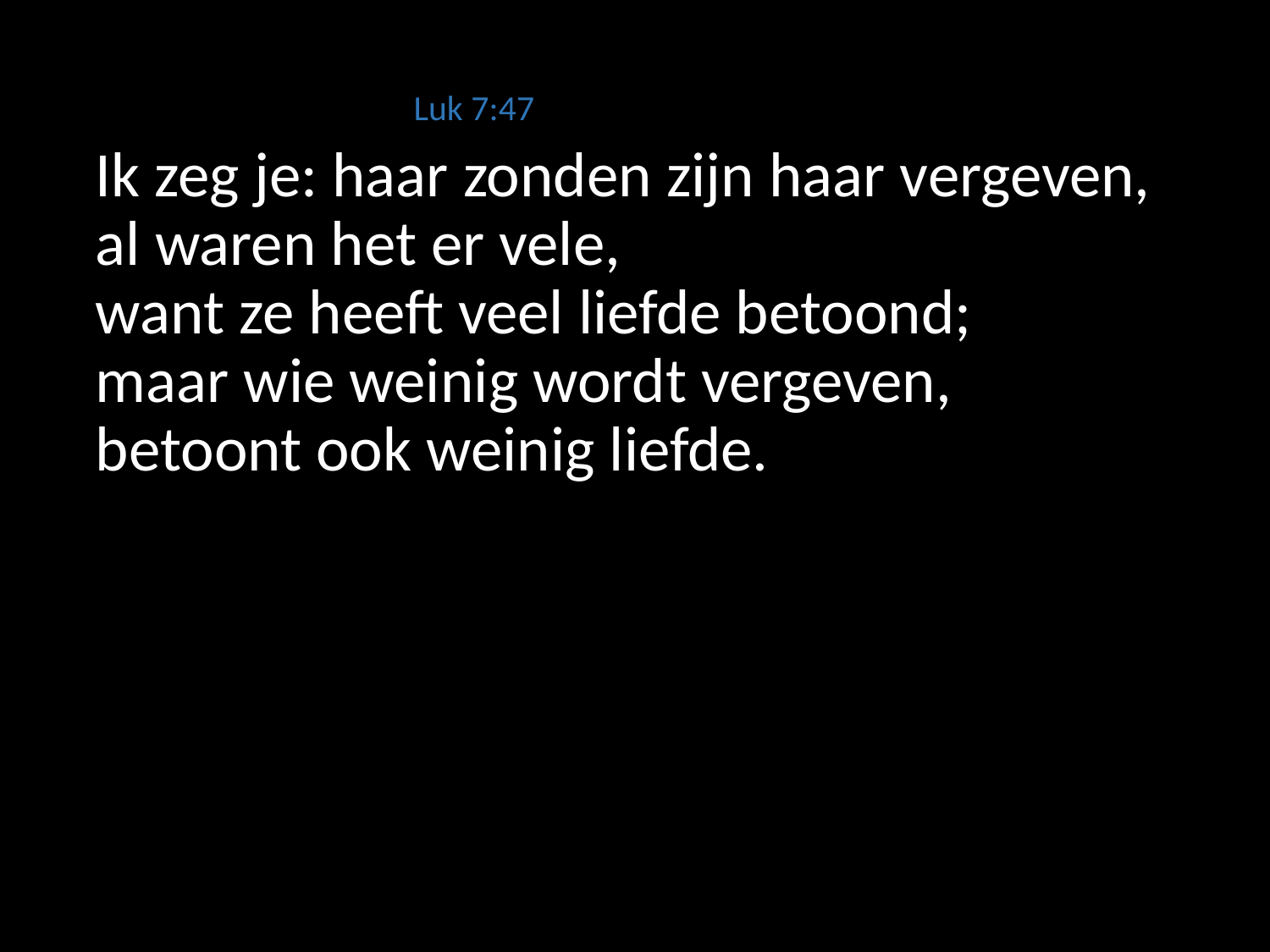

Luk 7:47
# Ik zeg je: haar zonden zijn haar vergeven, al waren het er vele, want ze heeft veel liefde betoond; maar wie weinig wordt vergeven, betoont ook weinig liefde.